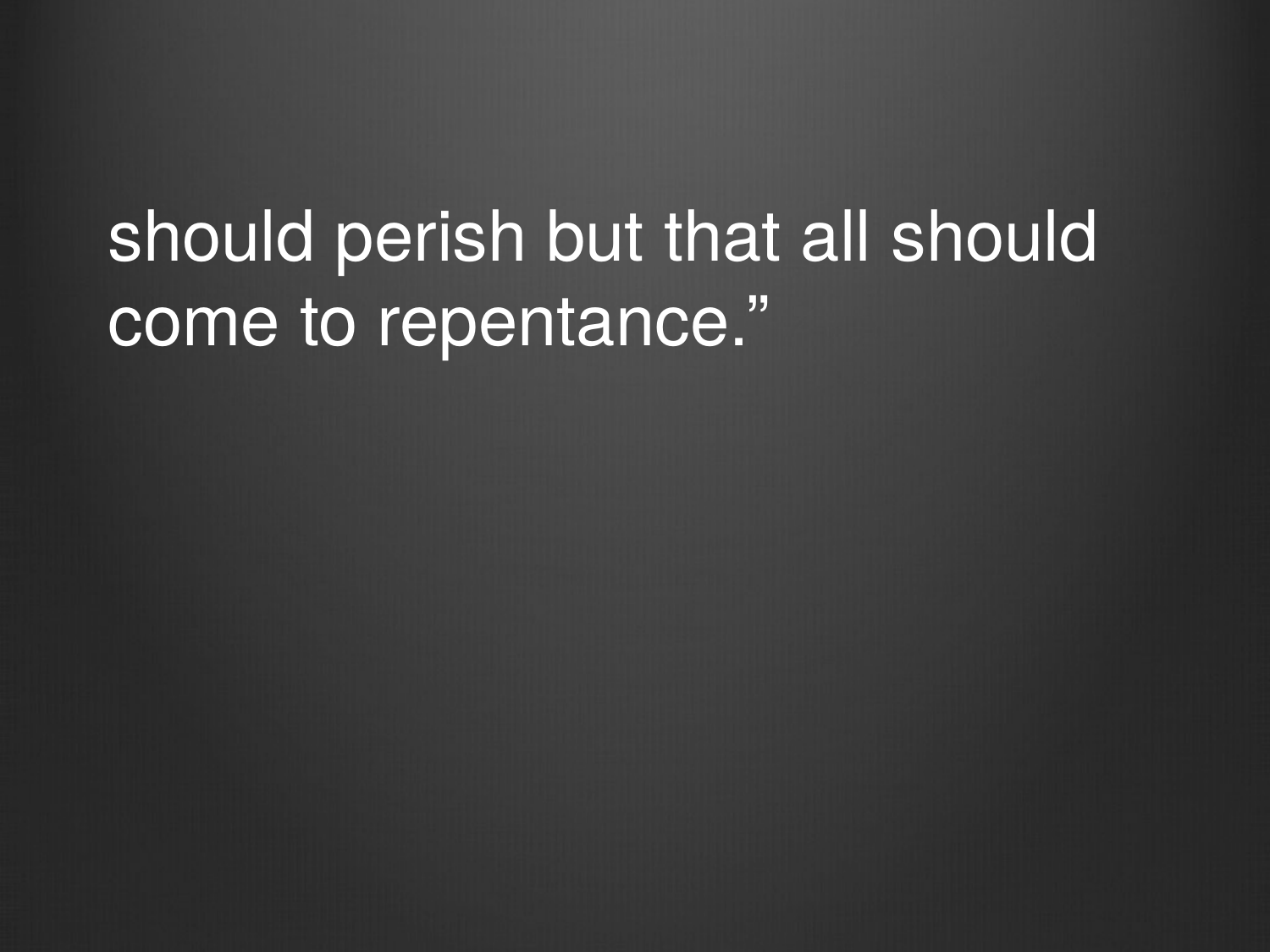

#
should perish but that all should come to repentance.”